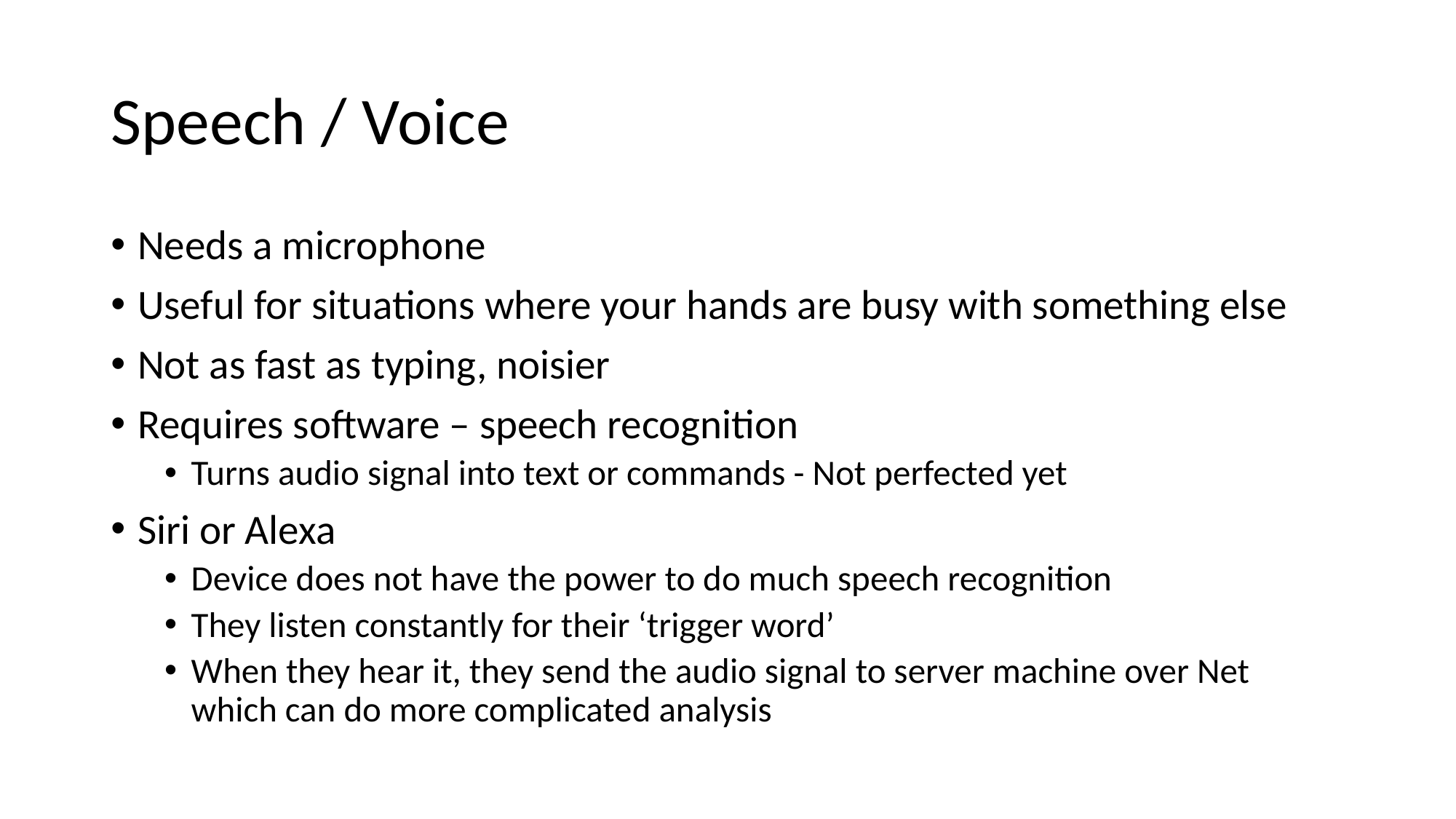

# Speech / Voice
Needs a microphone
Useful for situations where your hands are busy with something else
Not as fast as typing, noisier
Requires software – speech recognition
Turns audio signal into text or commands - Not perfected yet
Siri or Alexa
Device does not have the power to do much speech recognition
They listen constantly for their ‘trigger word’
When they hear it, they send the audio signal to server machine over Net which can do more complicated analysis